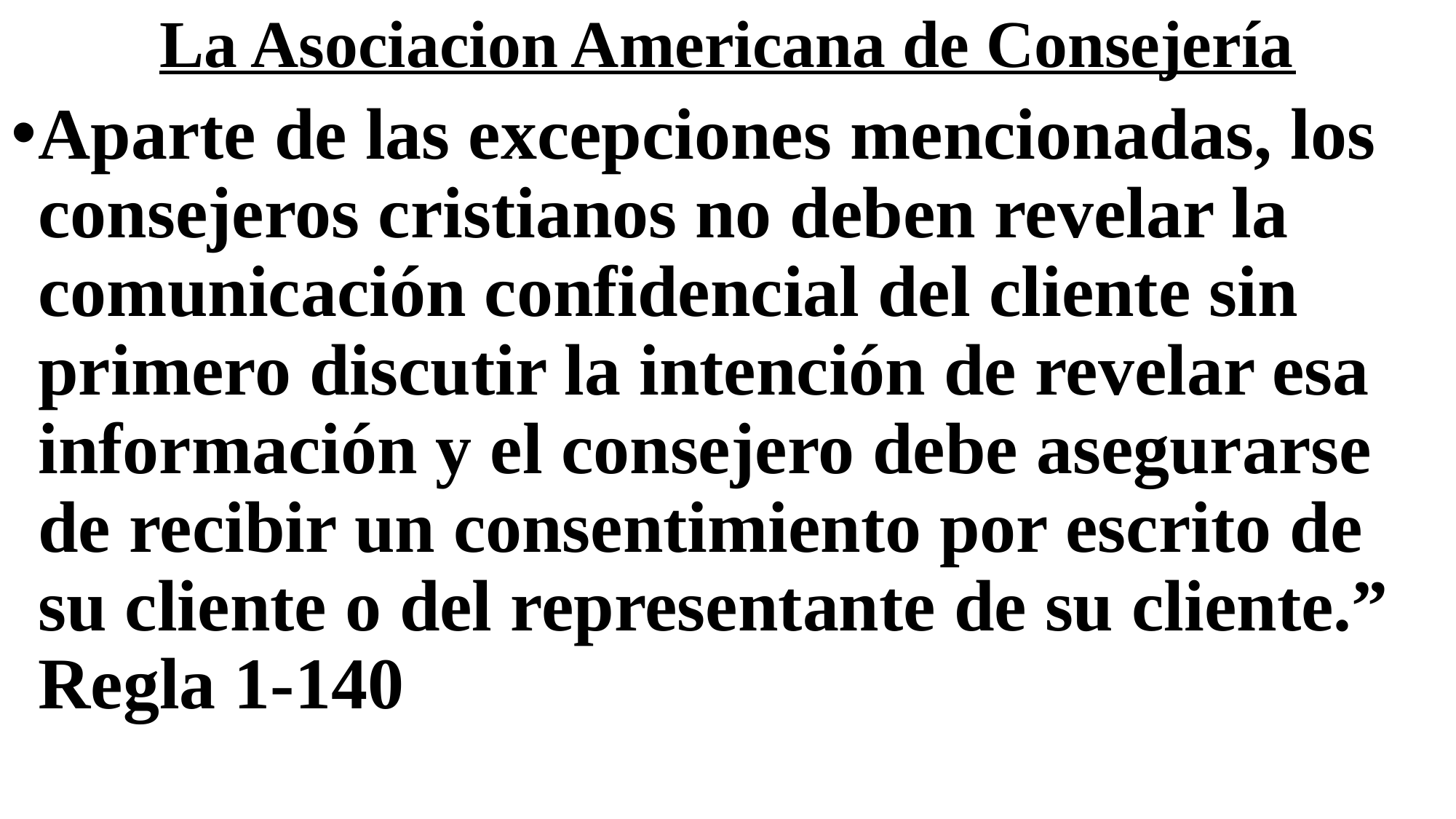

# La Asociacion Americana de Consejería
Aparte de las excepciones mencionadas, los consejeros cristianos no deben revelar la comunicación confidencial del cliente sin primero discutir la intención de revelar esa información y el consejero debe asegurarse de recibir un consentimiento por escrito de su cliente o del representante de su cliente.” Regla 1-140